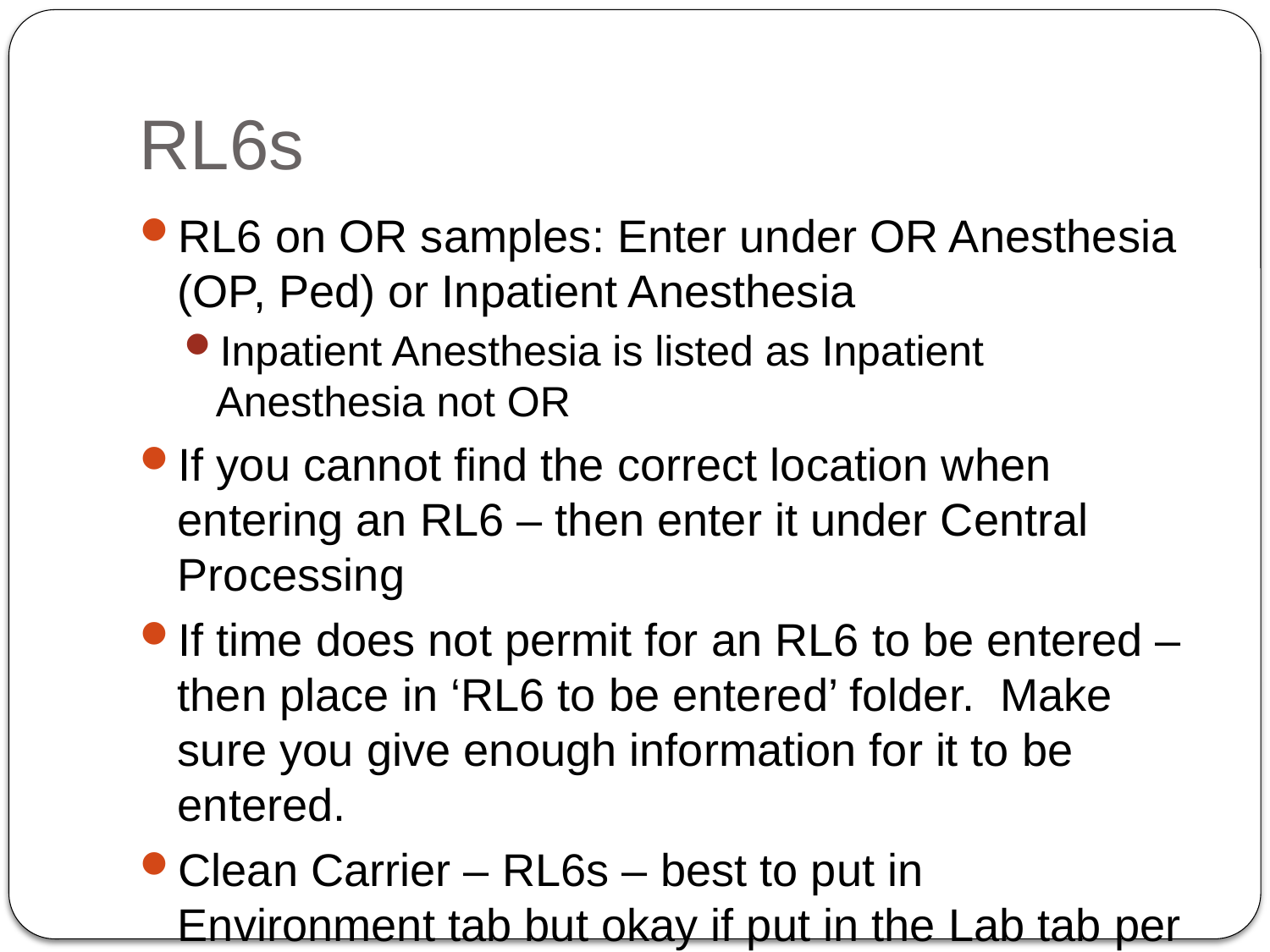

# RL6s
RL6 on OR samples: Enter under OR Anesthesia (OP, Ped) or Inpatient Anesthesia
Inpatient Anesthesia is listed as Inpatient Anesthesia not OR
If you cannot find the correct location when entering an RL6 – then enter it under Central Processing
If time does not permit for an RL6 to be entered – then place in ‘RL6 to be entered’ folder.  Make sure you give enough information for it to be entered.
Clean Carrier – RL6s – best to put in Environment tab but okay if put in the Lab tab per Shelley Bowman